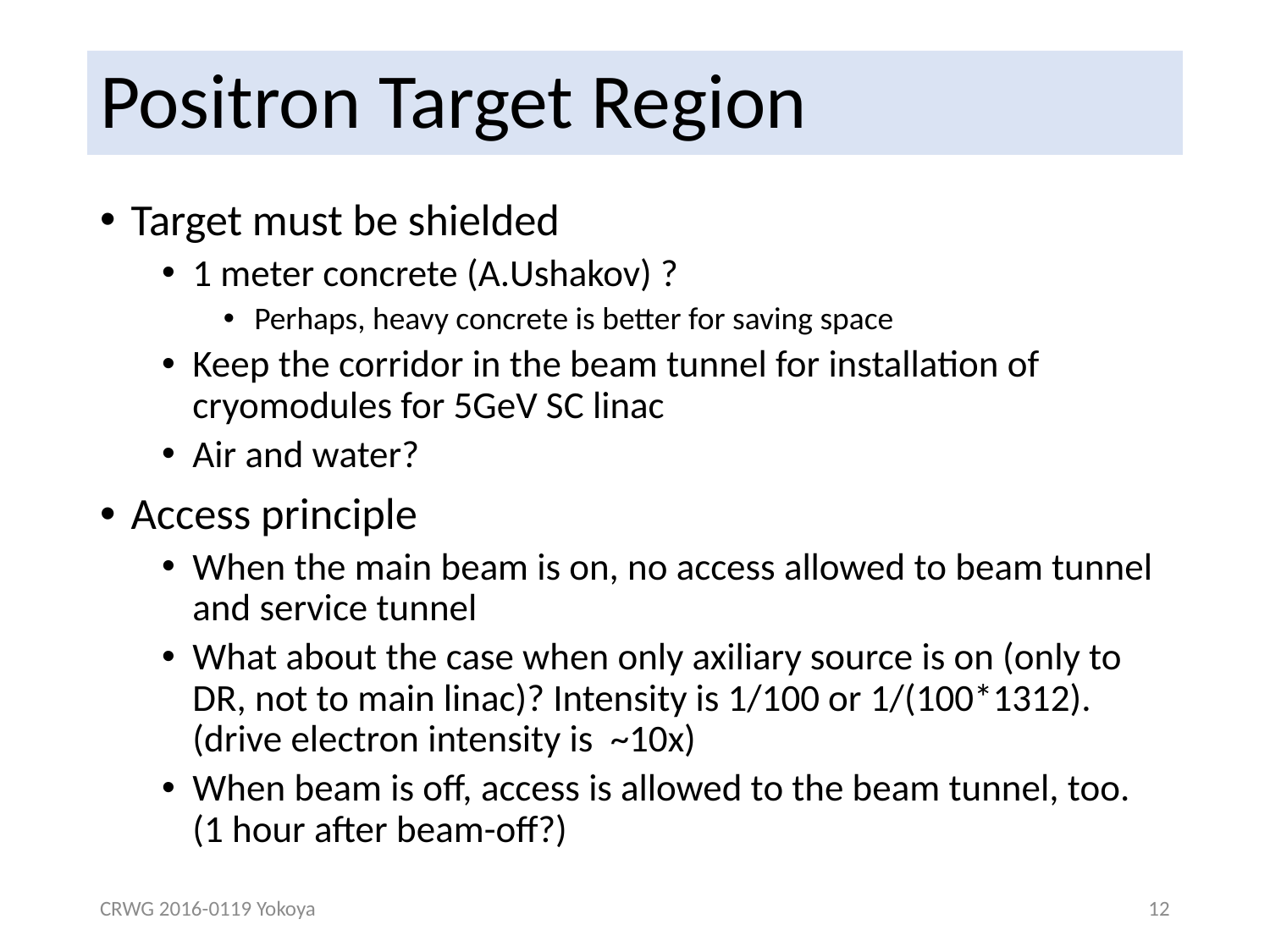

# Positron Target Region
Target must be shielded
1 meter concrete (A.Ushakov) ?
Perhaps, heavy concrete is better for saving space
Keep the corridor in the beam tunnel for installation of cryomodules for 5GeV SC linac
Air and water?
Access principle
When the main beam is on, no access allowed to beam tunnel and service tunnel
What about the case when only axiliary source is on (only to DR, not to main linac)? Intensity is 1/100 or 1/(100*1312). (drive electron intensity is  ~10x)
When beam is off, access is allowed to the beam tunnel, too. (1 hour after beam-off?)
CRWG 2016-0119 Yokoya
12